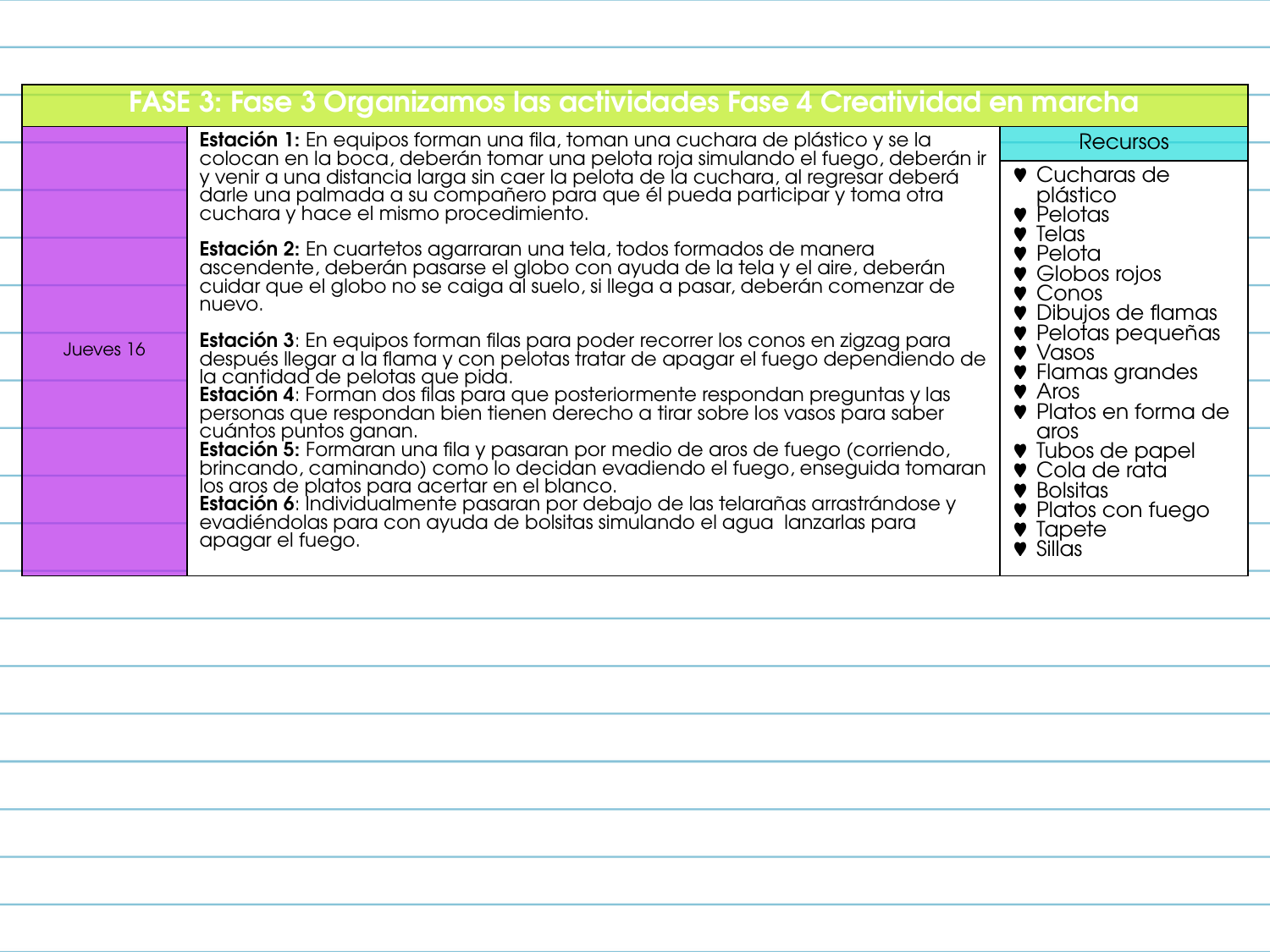

| FASE 3: Fase 3 Organizamos las actividades Fase 4 Creatividad en marcha |  |  |
| --- | --- | --- |
| Jueves 16 | Estación 1: En equipos forman una fila, toman una cuchara de plástico y se la colocan en la boca, deberán tomar una pelota roja simulando el fuego, deberán ir y venir a una distancia larga sin caer la pelota de la cuchara, al regresar deberá darle una palmada a su compañero para que él pueda participar y toma otra cuchara y hace el mismo procedimiento. Estación 2: En cuartetos agarraran una tela, todos formados de manera ascendente, deberán pasarse el globo con ayuda de la tela y el aire, deberán cuidar que el globo no se caiga al suelo, si llega a pasar, deberán comenzar de nuevo. Estación 3: En equipos forman filas para poder recorrer los conos en zigzag para después llegar a la flama y con pelotas tratar de apagar el fuego dependiendo de la cantidad de pelotas que pida. Estación 4: Forman dos filas para que posteriormente respondan preguntas y las personas que respondan bien tienen derecho a tirar sobre los vasos para saber cuántos puntos ganan. Estación 5: Formaran una fila y pasaran por medio de aros de fuego (corriendo, brincando, caminando) como lo decidan evadiendo el fuego, enseguida tomaran los aros de platos para acertar en el blanco. Estación 6: Individualmente pasaran por debajo de las telarañas arrastrándose y evadiéndolas para con ayuda de bolsitas simulando el agua lanzarlas para apagar el fuego. | Recursos |
|  |  | Cucharas de plástico Pelotas Telas Pelota Globos rojos Conos Dibujos de flamas Pelotas pequeñas Vasos Flamas grandes Aros Platos en forma de aros Tubos de papel Cola de rata Bolsitas Platos con fuego Tapete Sillas |